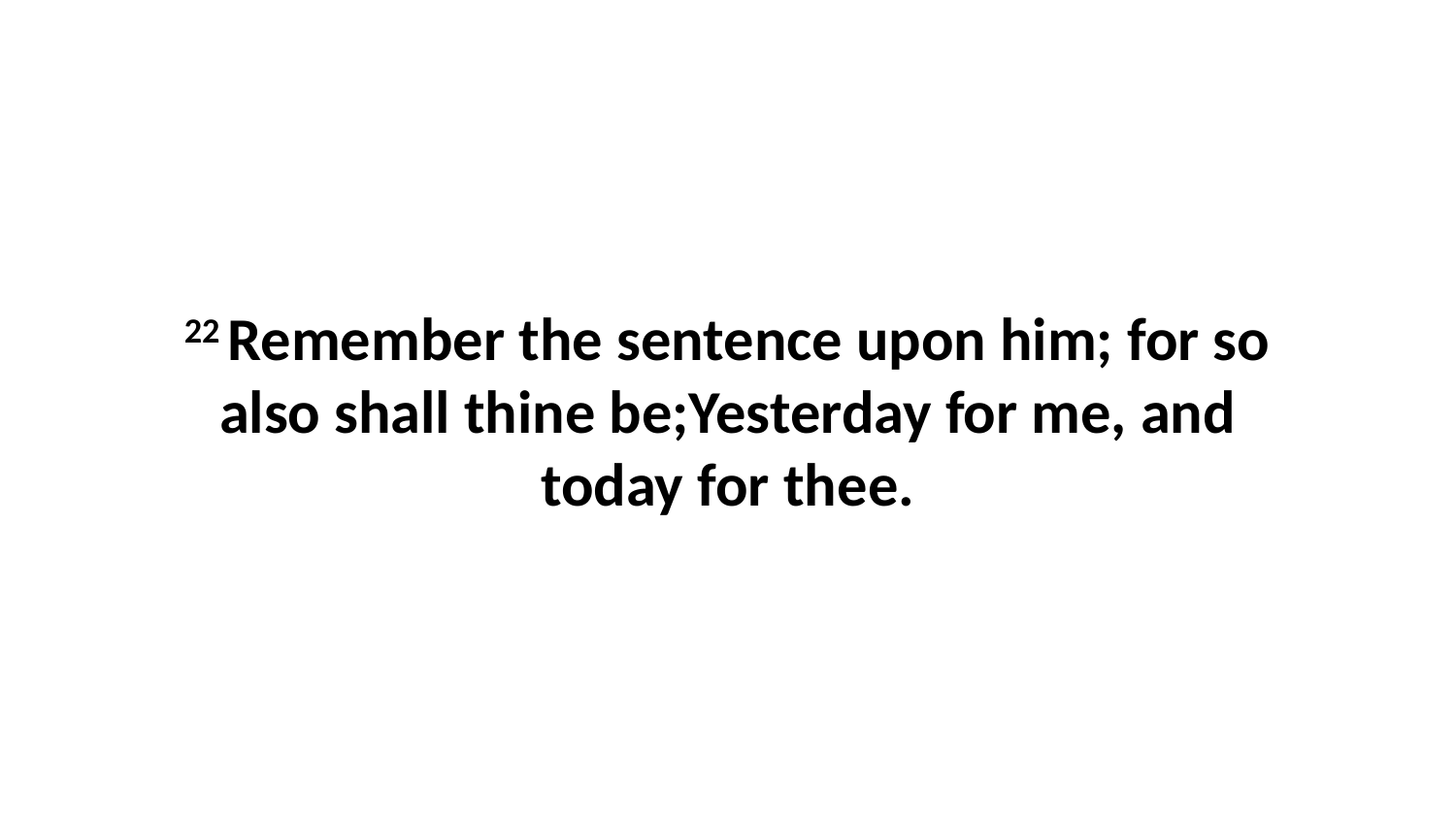

22 Remember the sentence upon him; for so also shall thine be;Yesterday for me, and today for thee.